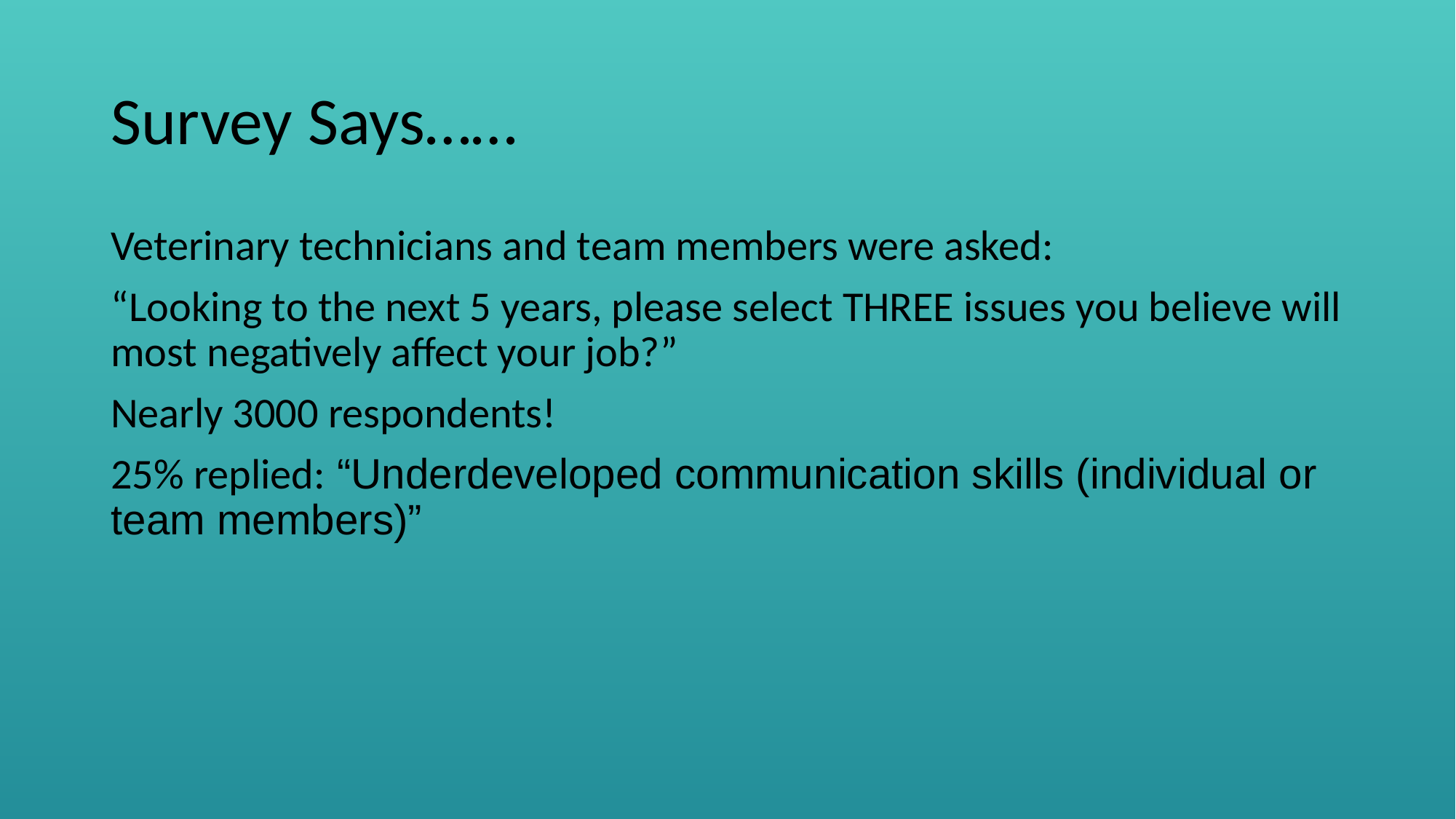

# Survey Says……
Veterinary technicians and team members were asked:
“Looking to the next 5 years, please select THREE issues you believe will most negatively affect your job?”
Nearly 3000 respondents!
25% replied: “Underdeveloped communication skills (individual or team members)”